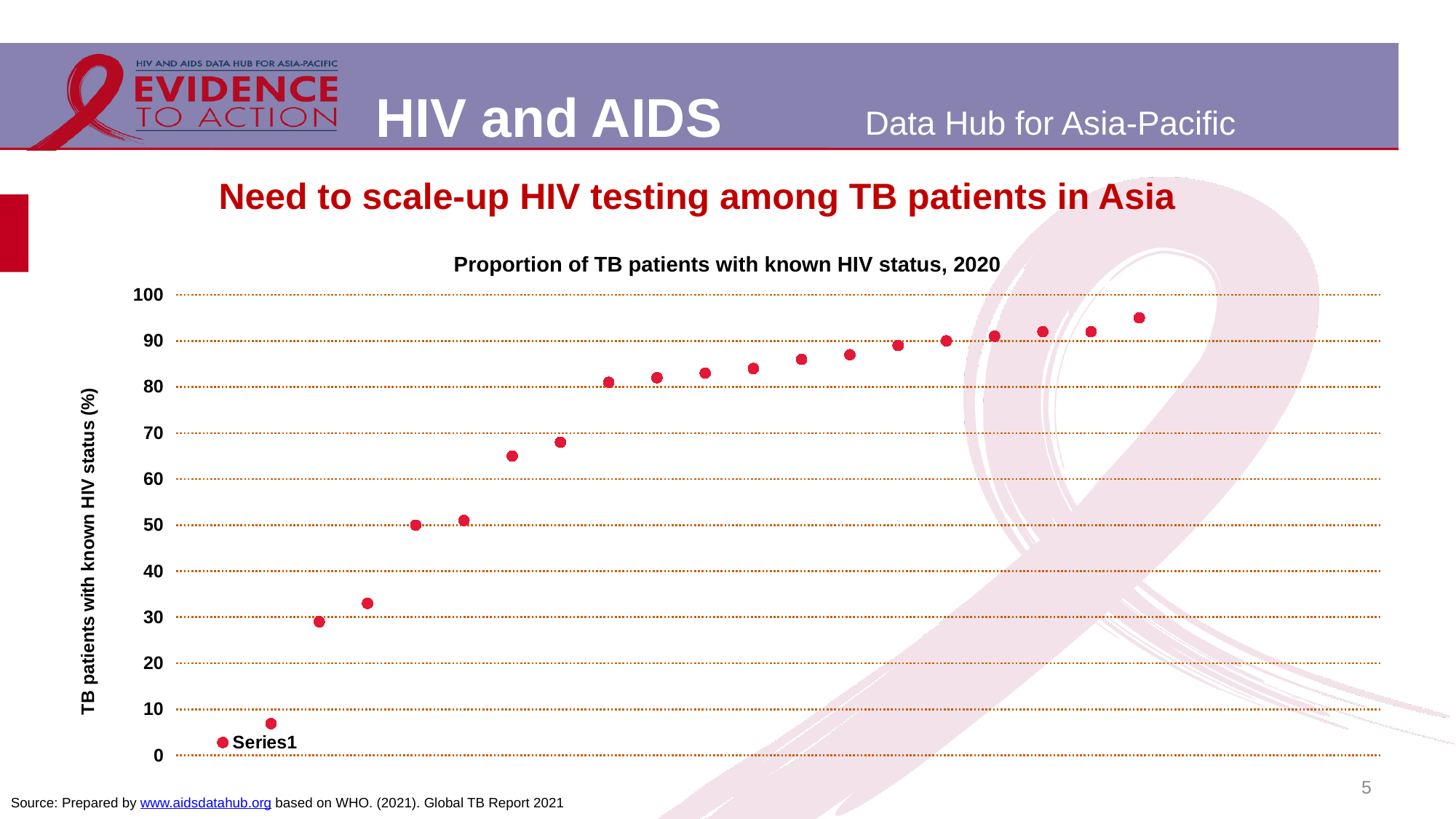

# Need to scale-up HIV testing among TB patients in Asia
Proportion of TB patients with known HIV status, 2020

### Chart

| Category |  |
|---|---|
5
Source: Prepared by www.aidsdatahub.org based on WHO. (2021). Global TB Report 2021